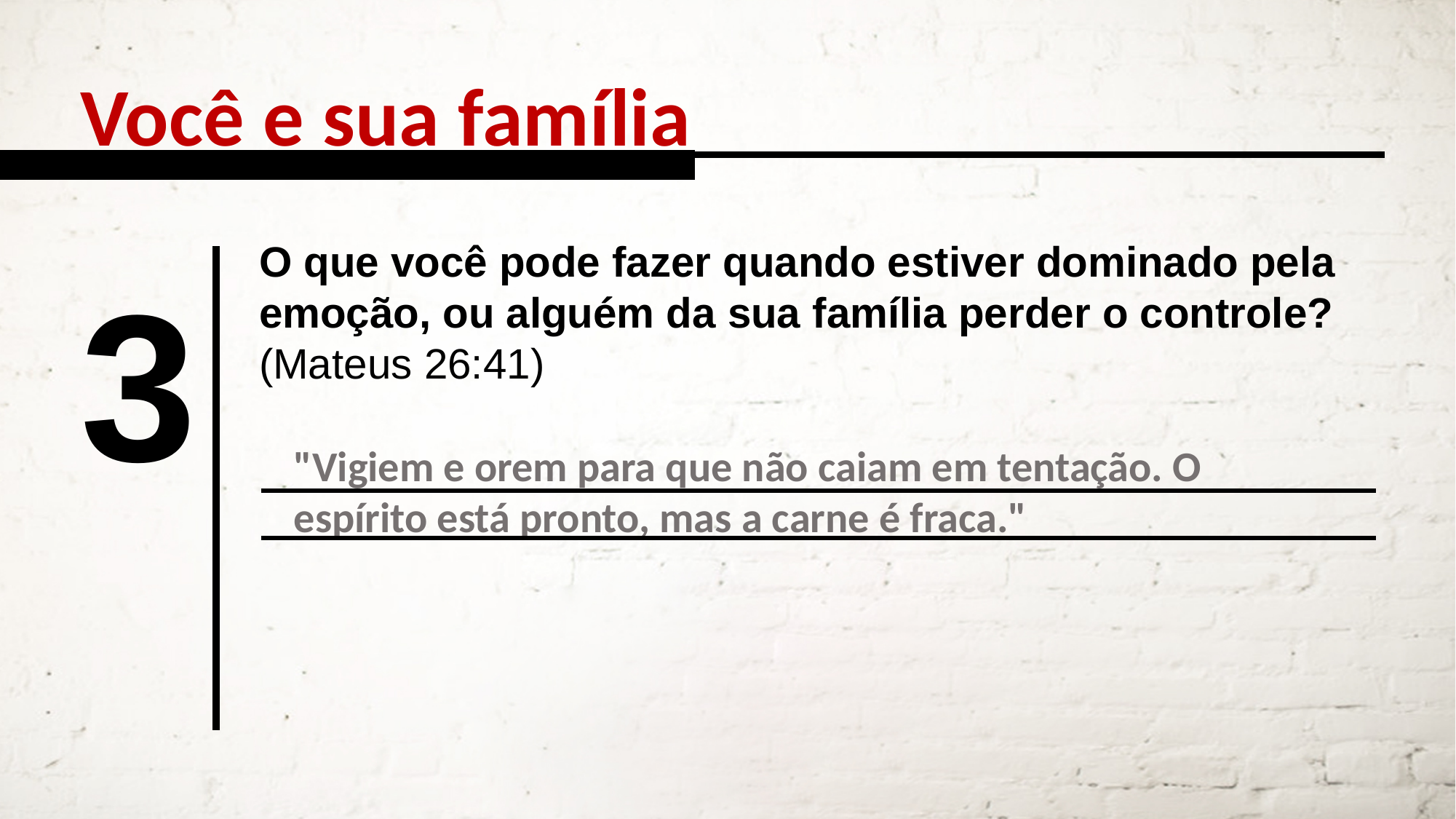

Você e sua família

O que você pode fazer quando estiver dominado pela emoção, ou alguém da sua família perder o controle? (Mateus 26:41)
3
"Vigiem e orem para que não caiam em tentação. O espírito está pronto, mas a carne é fraca."